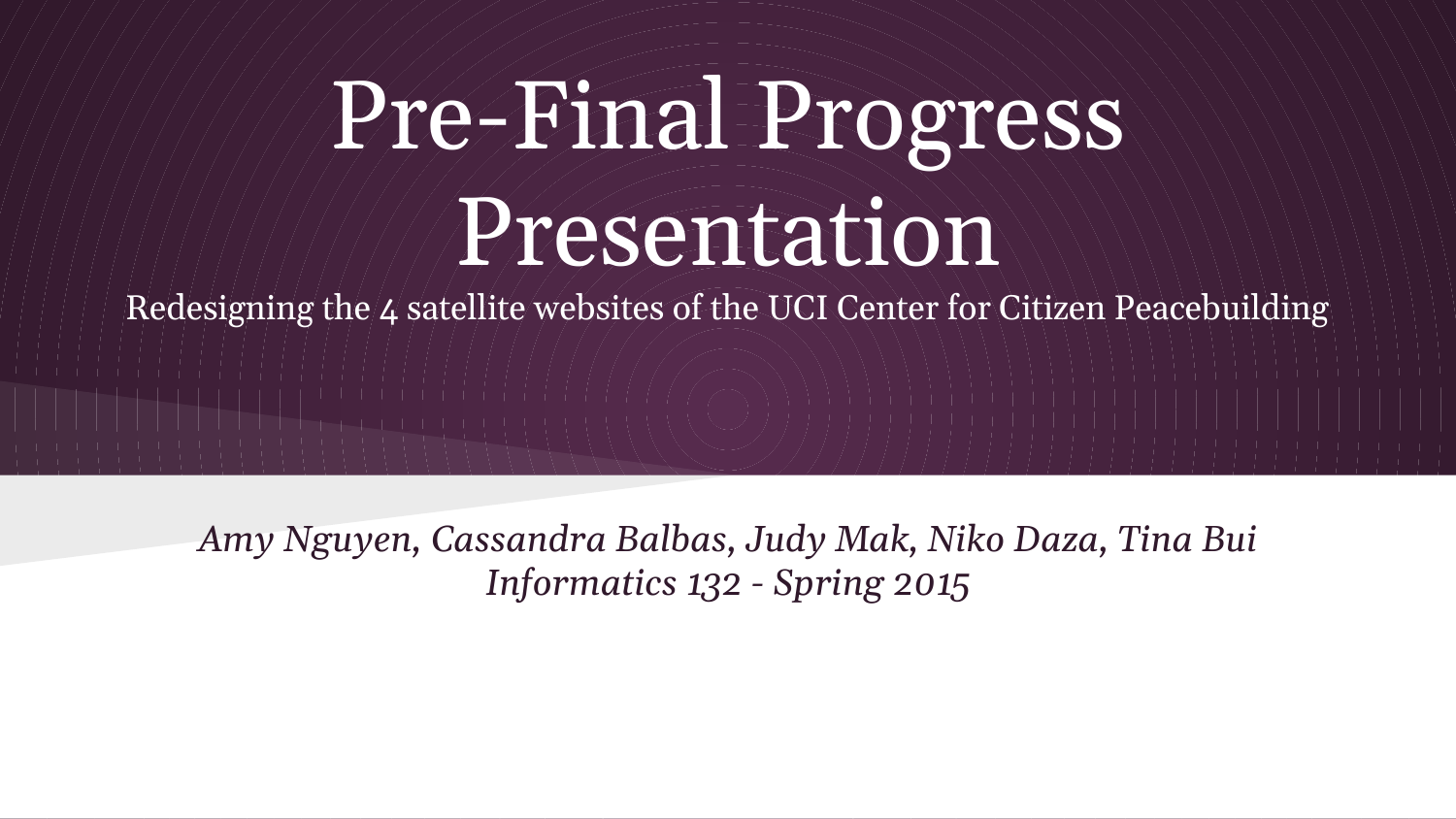

# Pre-Final Progress Presentation
Redesigning the 4 satellite websites of the UCI Center for Citizen Peacebuilding
Amy Nguyen, Cassandra Balbas, Judy Mak, Niko Daza, Tina Bui
Informatics 132 - Spring 2015